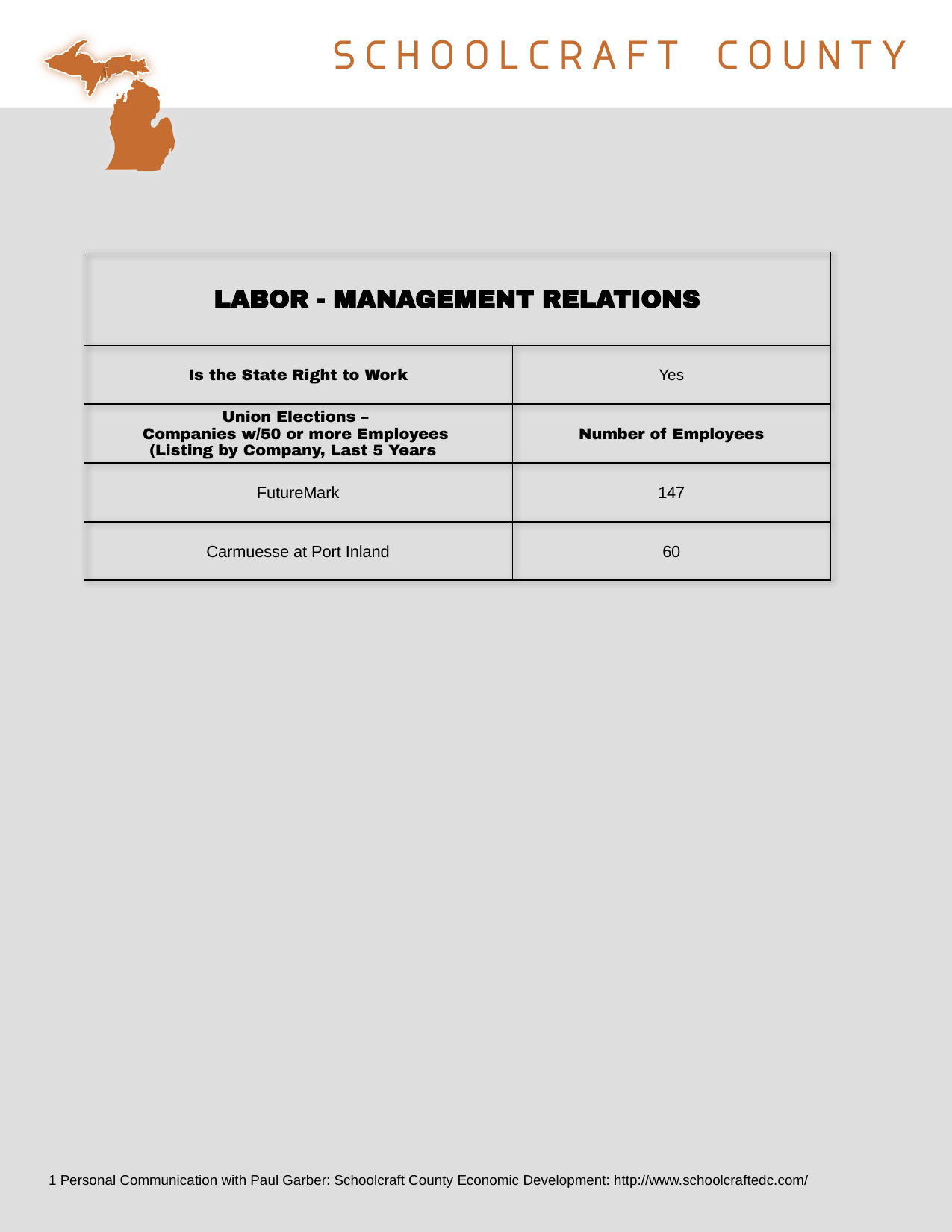

| LABOR - MANAGEMENT RELATIONS |  |
| --- | --- |
| Is the State Right to Work | Yes |
| Union Elections – Companies w/50 or more Employees (Listing by Company, Last 5 Years | Number of Employees |
| FutureMark | 147 |
| Carmuesse at Port Inland | 60 |
| 1 Personal Communication with Paul Garber: Schoolcraft County Economic Development: http://www.schoolcraftedc.com/ |
| --- |